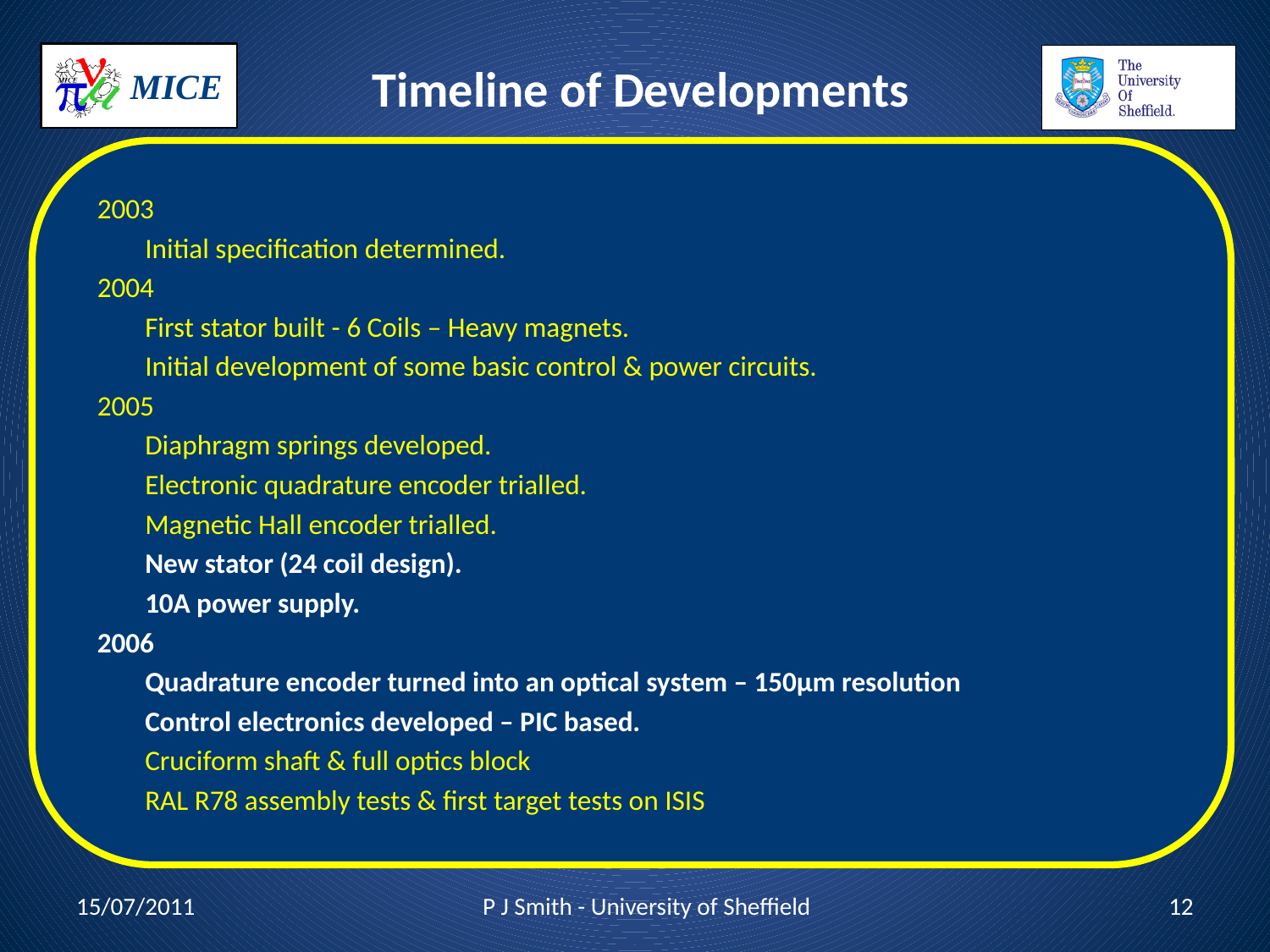

# Timeline of Developments

2003
	Initial specification determined.
2004
	First stator built - 6 Coils – Heavy magnets.
	Initial development of some basic control & power circuits.
2005
	Diaphragm springs developed.
	Electronic quadrature encoder trialled.
	Magnetic Hall encoder trialled.
	New stator (24 coil design).
	10A power supply.
2006
	Quadrature encoder turned into an optical system – 150µm resolution
	Control electronics developed – PIC based.
	Cruciform shaft & full optics block
	RAL R78 assembly tests & first target tests on ISIS

15/07/2011
P J Smith - University of Sheffield
12